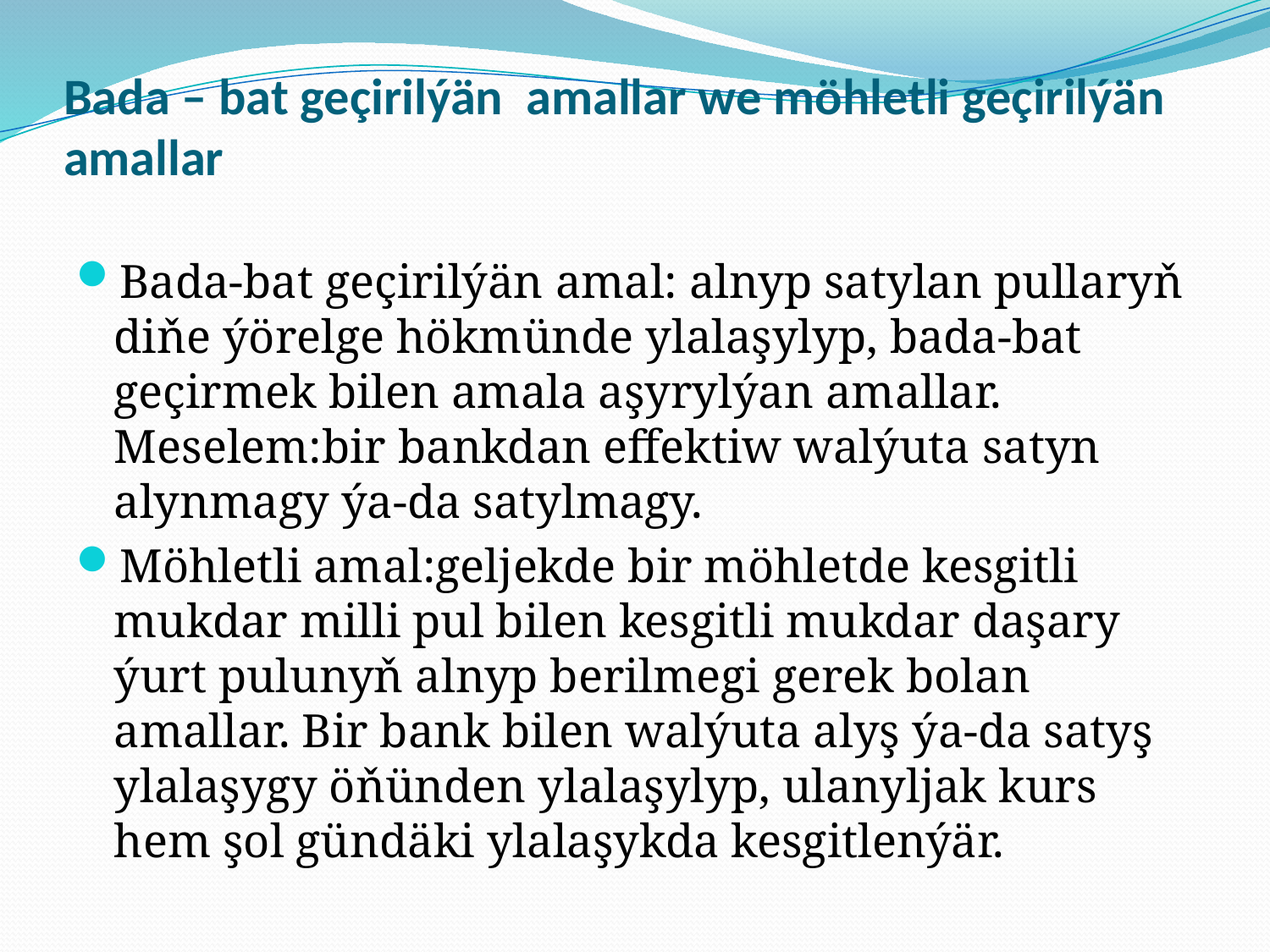

# Bada – bat geçirilýän  amallar we möhletli geçirilýän  amallar
Bada-bat geçirilýän amal: alnyp satylan pullaryň diňe ýörelge hökmünde ylalaşylyp, bada-bat geçirmek bilen amala aşyrylýan amallar. Meselem:bir bankdan effektiw walýuta satyn  alynmagy ýa-da satylmagy.
Möhletli amal:geljekde bir möhletde kesgitli mukdar milli pul bilen kesgitli mukdar daşary ýurt pulunyň alnyp berilmegi gerek bolan amallar. Bir bank bilen walýuta alyş ýa-da satyş ylalaşygy öňünden ylalaşylyp, ulanyljak kurs hem şol gündäki ylalaşykda kesgitlenýär.